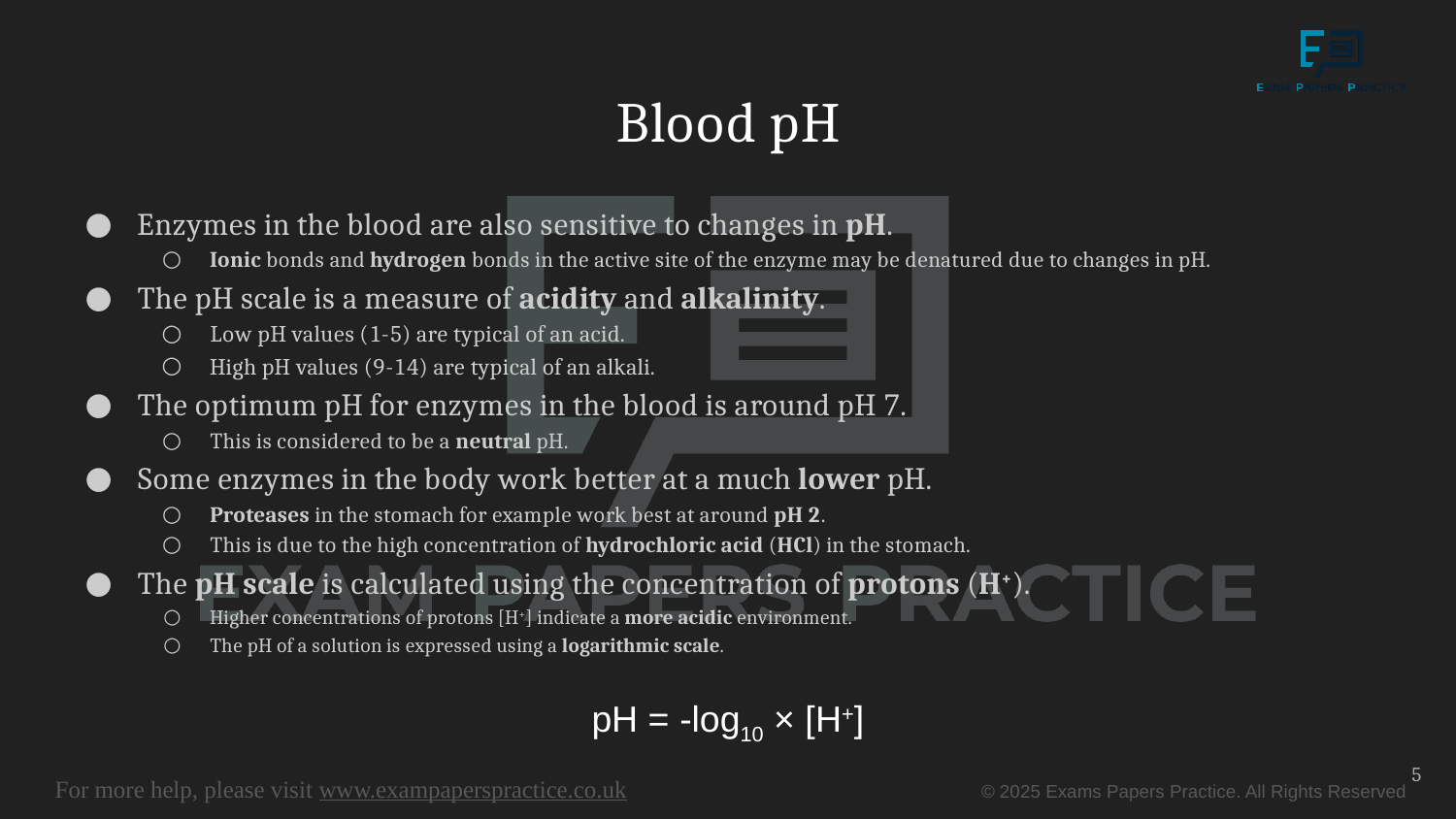

# Blood pH

Enzymes in the blood are also sensitive to changes in pH.
Ionic bonds and hydrogen bonds in the active site of the enzyme may be denatured due to changes in pH.
The pH scale is a measure of acidity and alkalinity.
Low pH values (1-5) are typical of an acid.
High pH values (9-14) are typical of an alkali.
The optimum pH for enzymes in the blood is around pH 7.
This is considered to be a neutral pH.
Some enzymes in the body work better at a much lower pH.
Proteases in the stomach for example work best at around pH 2.
This is due to the high concentration of hydrochloric acid (HCl) in the stomach.
The pH scale is calculated using the concentration of protons (H+).
Higher concentrations of protons [H+] indicate a more acidic environment.
The pH of a solution is expressed using a logarithmic scale.
pH = -log10 × [H+]
5